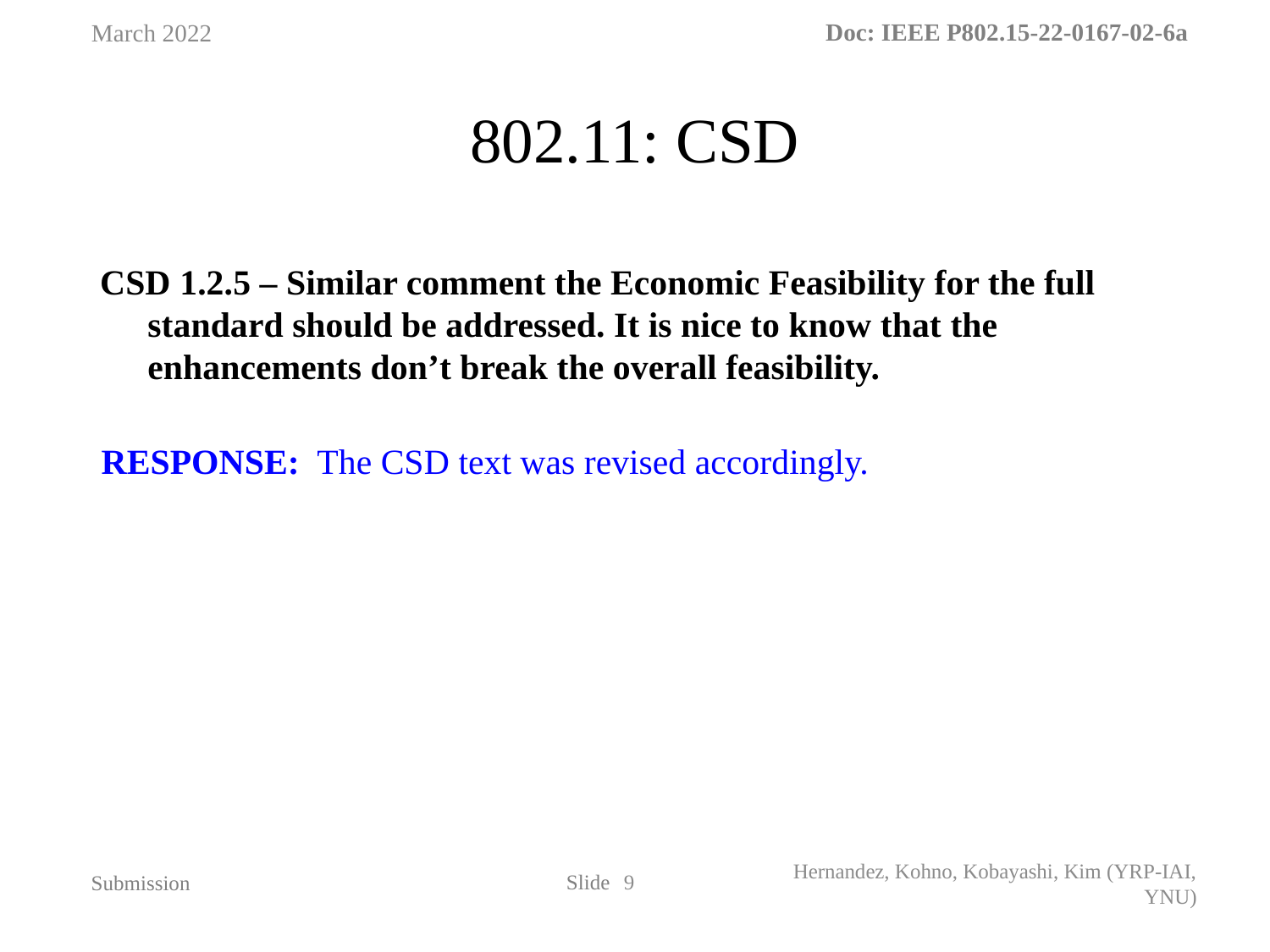

March 2022
# 802.11: CSD
CSD 1.2.5 – Similar comment the Economic Feasibility for the full standard should be addressed. It is nice to know that the enhancements don’t break the overall feasibility.

RESPONSE:  The CSD text was revised accordingly.

9
Hernandez, Kohno, Kobayashi, Kim (YRP-IAI, YNU)